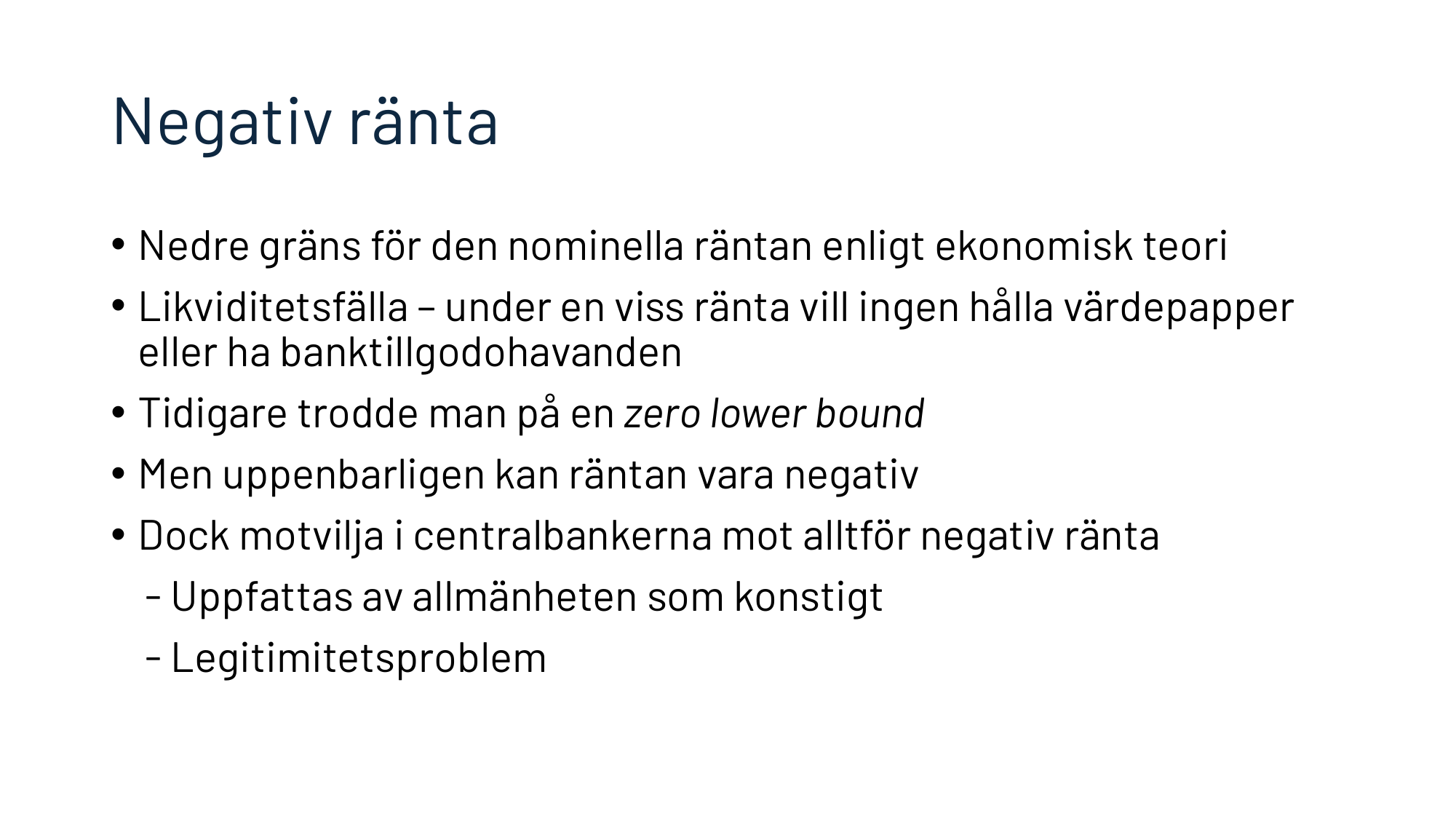

# Negativ ränta
Nedre gräns för den nominella räntan enligt ekonomisk teori
Likviditetsfälla – under en viss ränta vill ingen hålla värdepapper eller ha banktillgodohavanden
Tidigare trodde man på en zero lower bound
Men uppenbarligen kan räntan vara negativ
Dock motvilja i centralbankerna mot alltför negativ ränta
    - Uppfattas av allmänheten som konstigt
    - Legitimitetsproblem